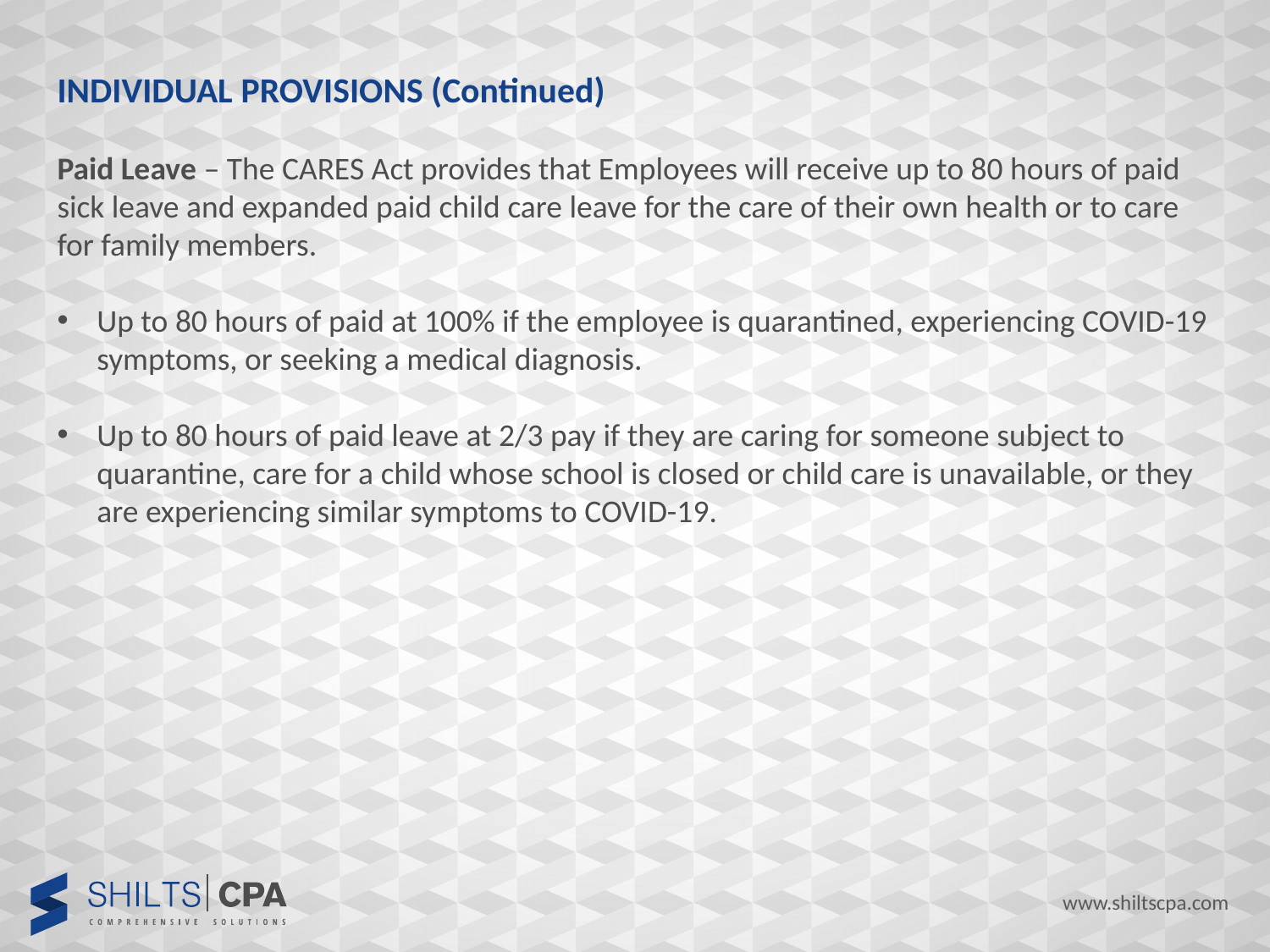

INDIVIDUAL PROVISIONS (Continued)
Paid Leave – The CARES Act provides that Employees will receive up to 80 hours of paid sick leave and expanded paid child care leave for the care of their own health or to care for family members.

Up to 80 hours of paid at 100% if the employee is quarantined, experiencing COVID-19 symptoms, or seeking a medical diagnosis.

Up to 80 hours of paid leave at 2/3 pay if they are caring for someone subject to quarantine, care for a child whose school is closed or child care is unavailable, or they are experiencing similar symptoms to COVID-19.